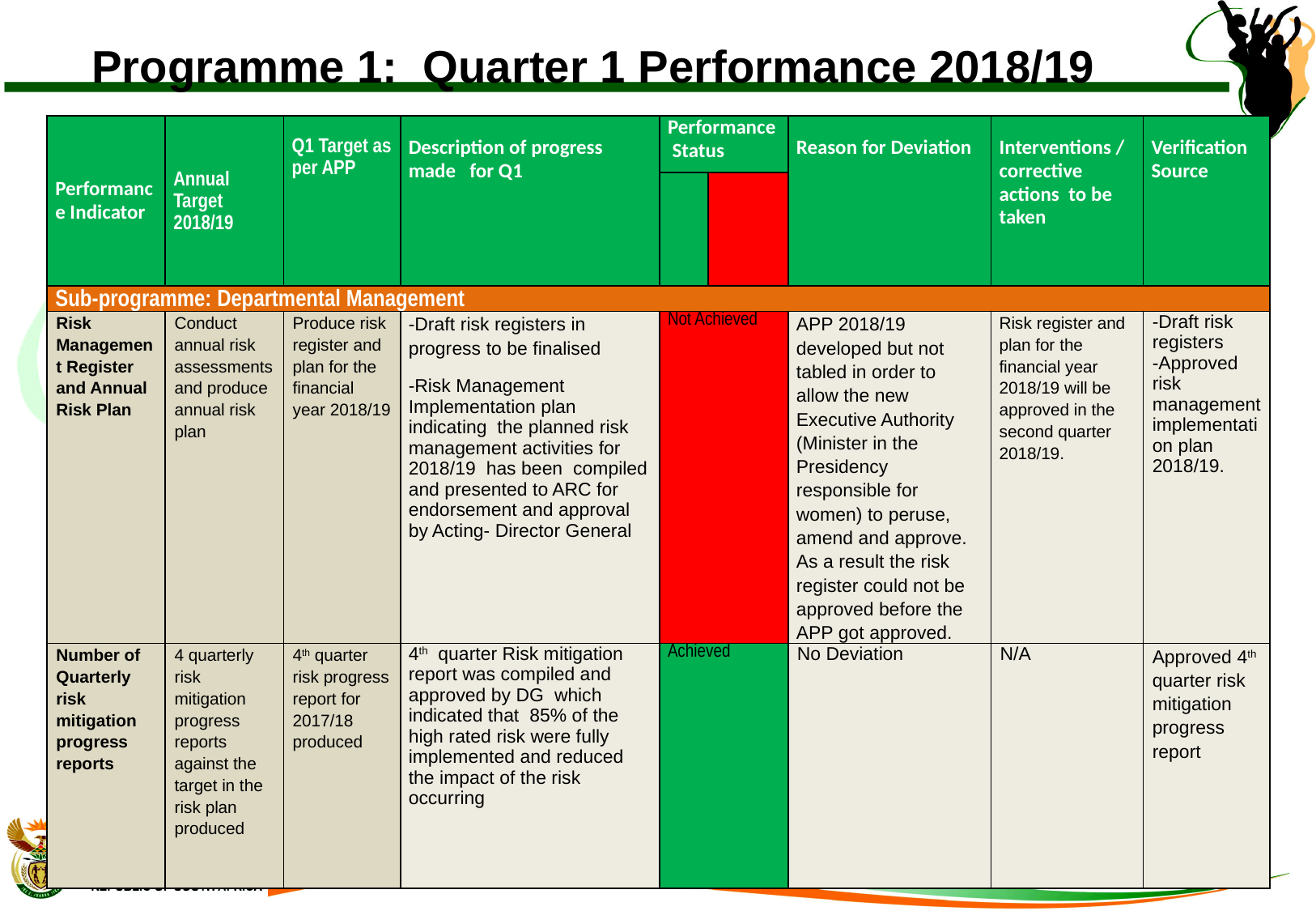

# Programme 1:  Quarter 1 Performance 2018/19
| Performance Indicator | Annual Target 2018/19 | Q1 Target as per APP | Description of progress made for Q1 | Performance Status |  | Reason for Deviation | Interventions / corrective actions to be taken | Verification Source |
| --- | --- | --- | --- | --- | --- | --- | --- | --- |
|  |  |  |  |  |  |  |  |  |
| Sub-programme: Departmental Management |  |  |  |  |  |  |  |  |
| Risk Management Register and Annual Risk Plan | Conduct annual risk assessments and produce annual risk plan | Produce risk register and plan for the financial year 2018/19 | -Draft risk registers in progress to be finalised -Risk Management Implementation plan indicating the planned risk management activities for 2018/19 has been compiled and presented to ARC for endorsement and approval by Acting- Director General | Not Achieved |  | APP 2018/19 developed but not tabled in order to allow the new Executive Authority (Minister in the Presidency responsible for women) to peruse, amend and approve. As a result the risk register could not be approved before the APP got approved. | Risk register and plan for the financial year 2018/19 will be approved in the second quarter 2018/19. | -Draft risk registers -Approved risk management implementation plan 2018/19. |
| Number of Quarterly risk mitigation progress reports | 4 quarterly risk mitigation progress reports against the target in the risk plan produced | 4th quarter risk progress report for 2017/18 produced | 4th quarter Risk mitigation report was compiled and approved by DG which indicated that 85% of the high rated risk were fully implemented and reduced the impact of the risk occurring | Achieved |  | No Deviation | N/A | Approved 4th quarter risk mitigation progress report |

2018/08/22
9